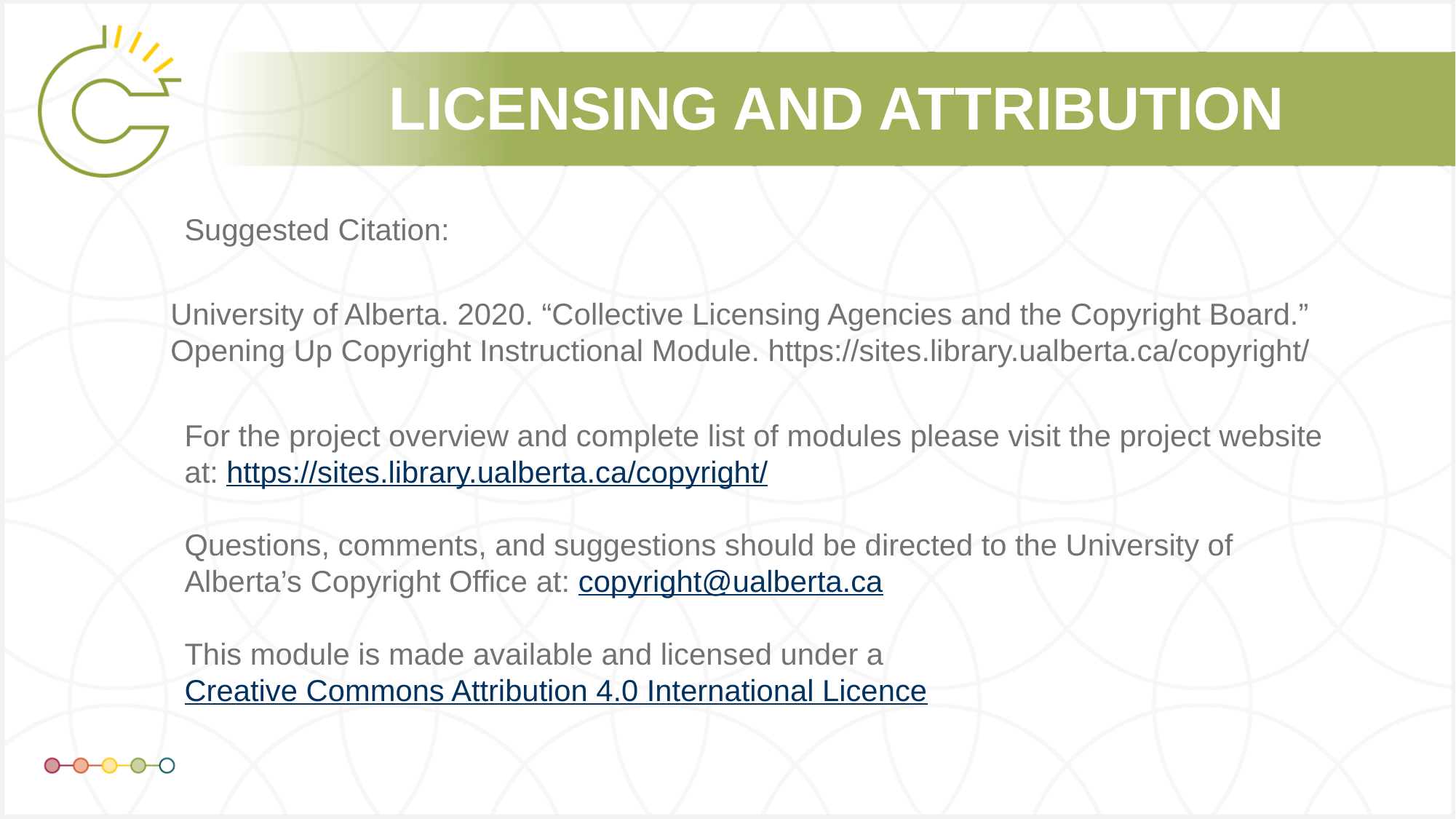

University of Alberta. 2020. “Collective Licensing Agencies and the Copyright Board.” Opening Up Copyright Instructional Module. https://sites.library.ualberta.ca/copyright/